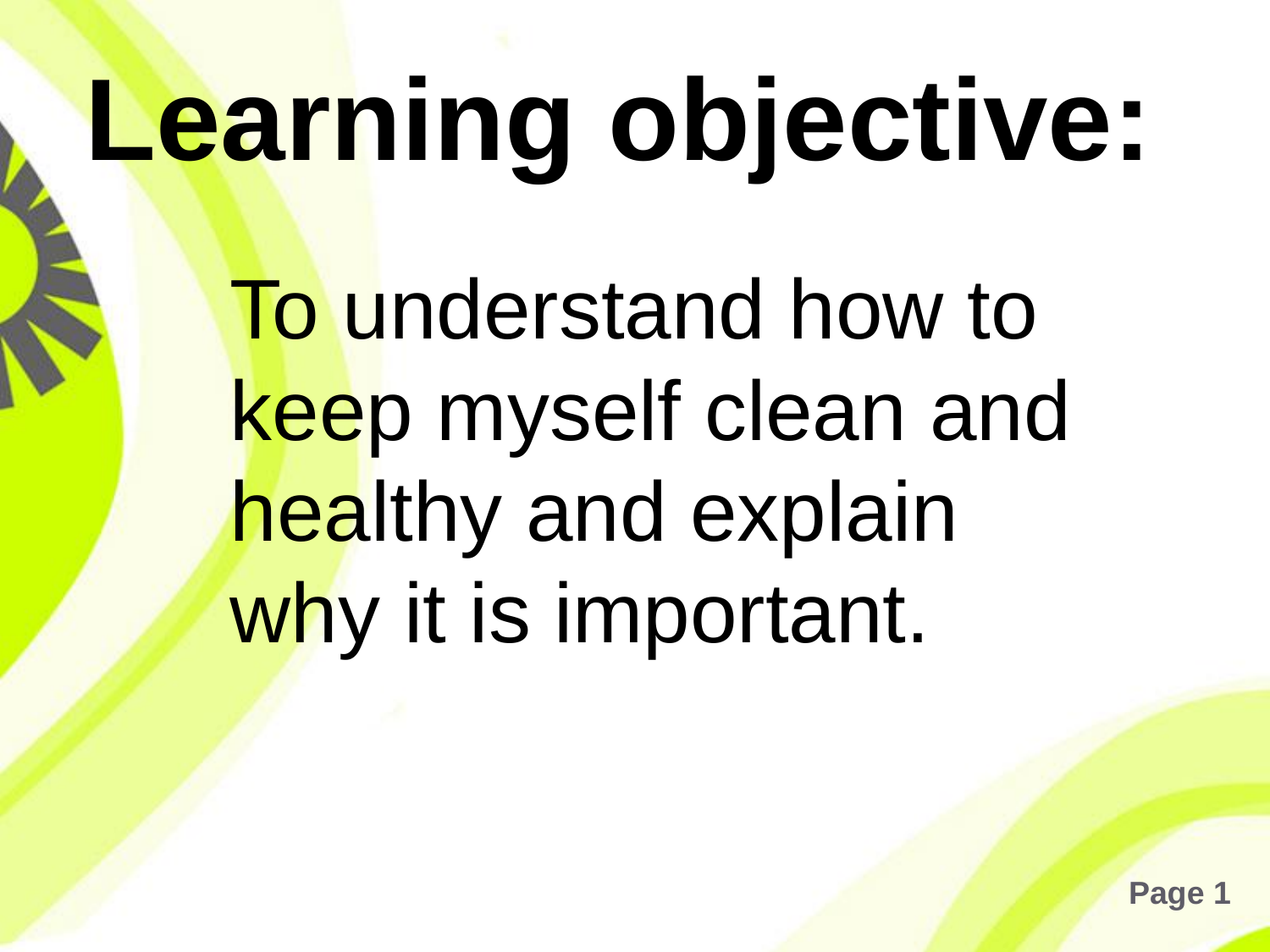

# Learning objective:
| To understand how to keep myself clean and healthy and explain why it is important. |
| --- |